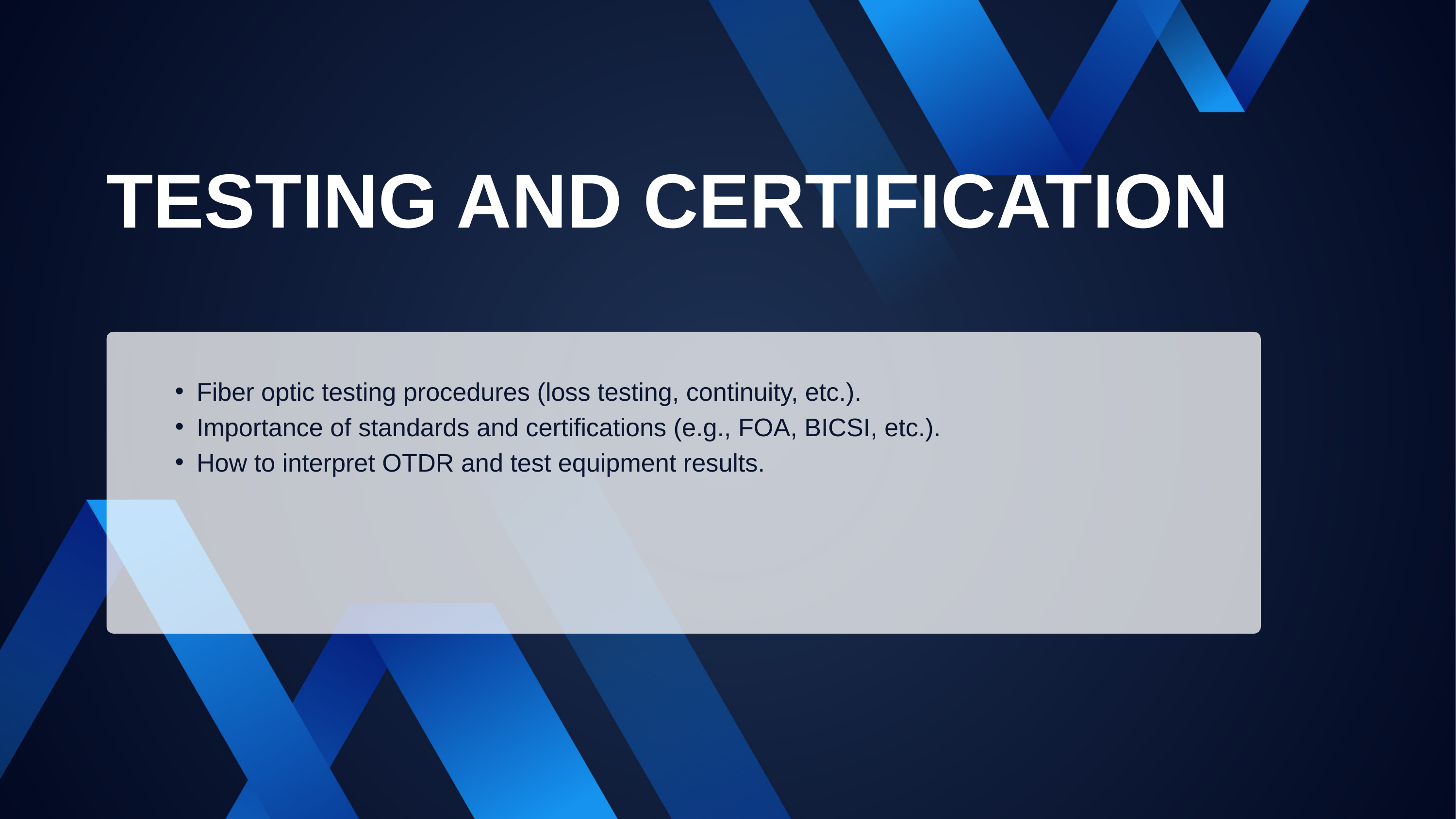

TESTING AND CERTIFICATION

Fiber optic testing procedures (loss testing, continuity, etc.).
Importance of standards and certifications (e.g., FOA, BICSI, etc.).
How to interpret OTDR and test equipment results.